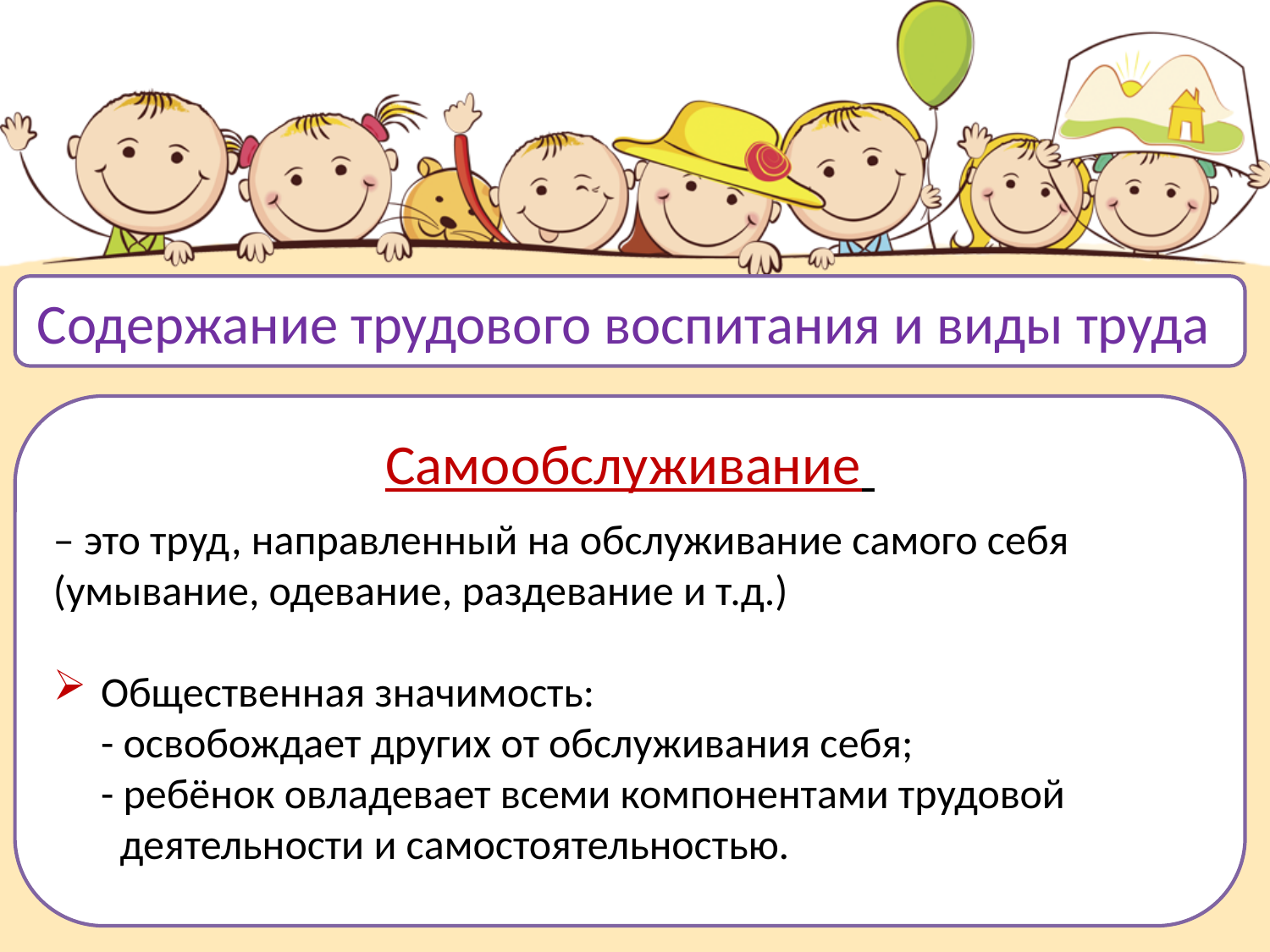

Содержание трудового воспитания и виды труда
Самообслуживание

– это труд, направленный на обслуживание самого себя (умывание, одевание, раздевание и т.д.)

Общественная значимость:
     - освобождает других от обслуживания себя;
     - ребёнок овладевает всеми компонентами трудовой
       деятельности и самостоятельностью.